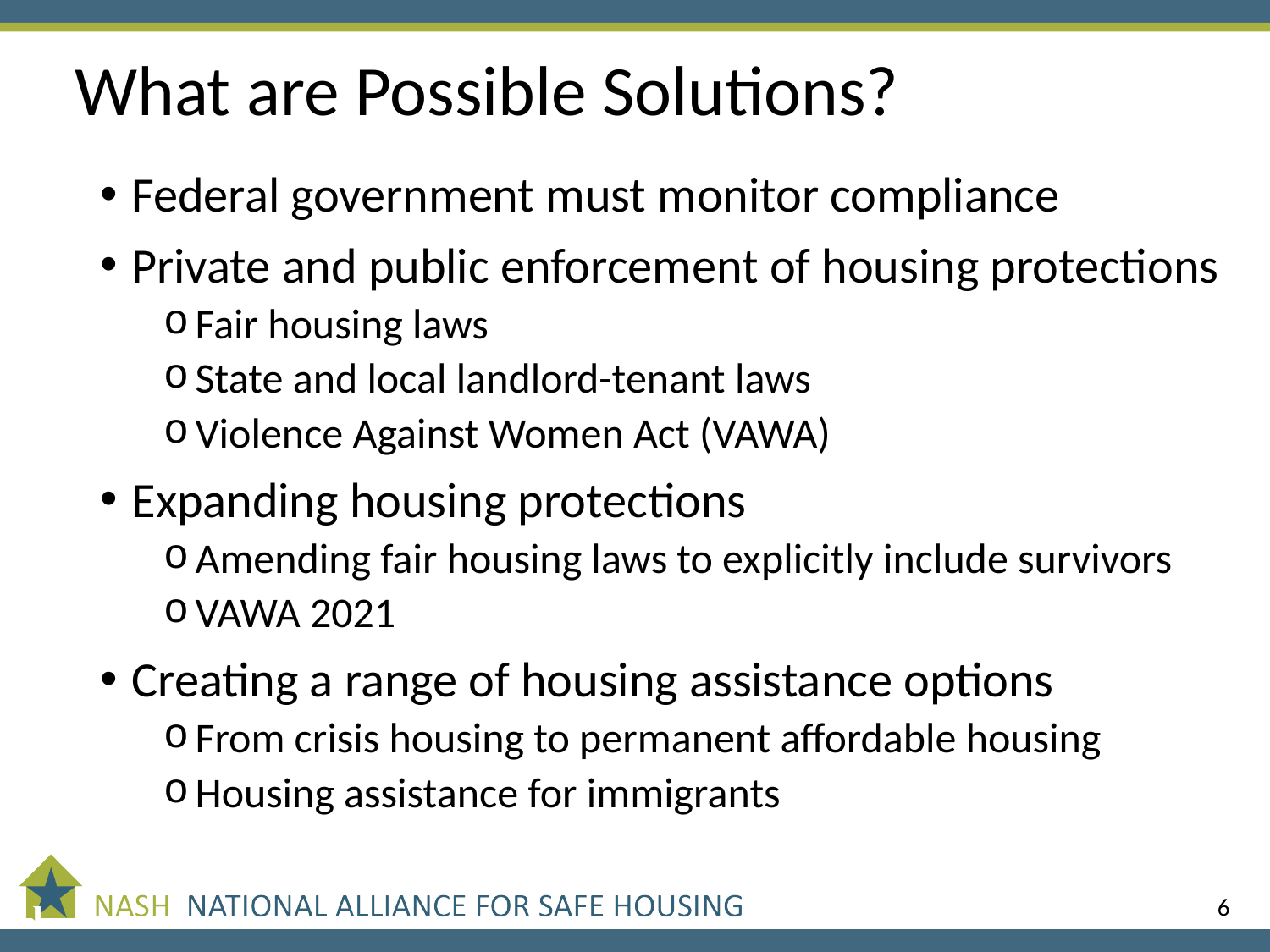

# What are Possible Solutions?
Federal government must monitor compliance
Private and public enforcement of housing protections
Fair housing laws
State and local landlord-tenant laws
Violence Against Women Act (VAWA)
Expanding housing protections
Amending fair housing laws to explicitly include survivors
VAWA 2021
Creating a range of housing assistance options
From crisis housing to permanent affordable housing
Housing assistance for immigrants